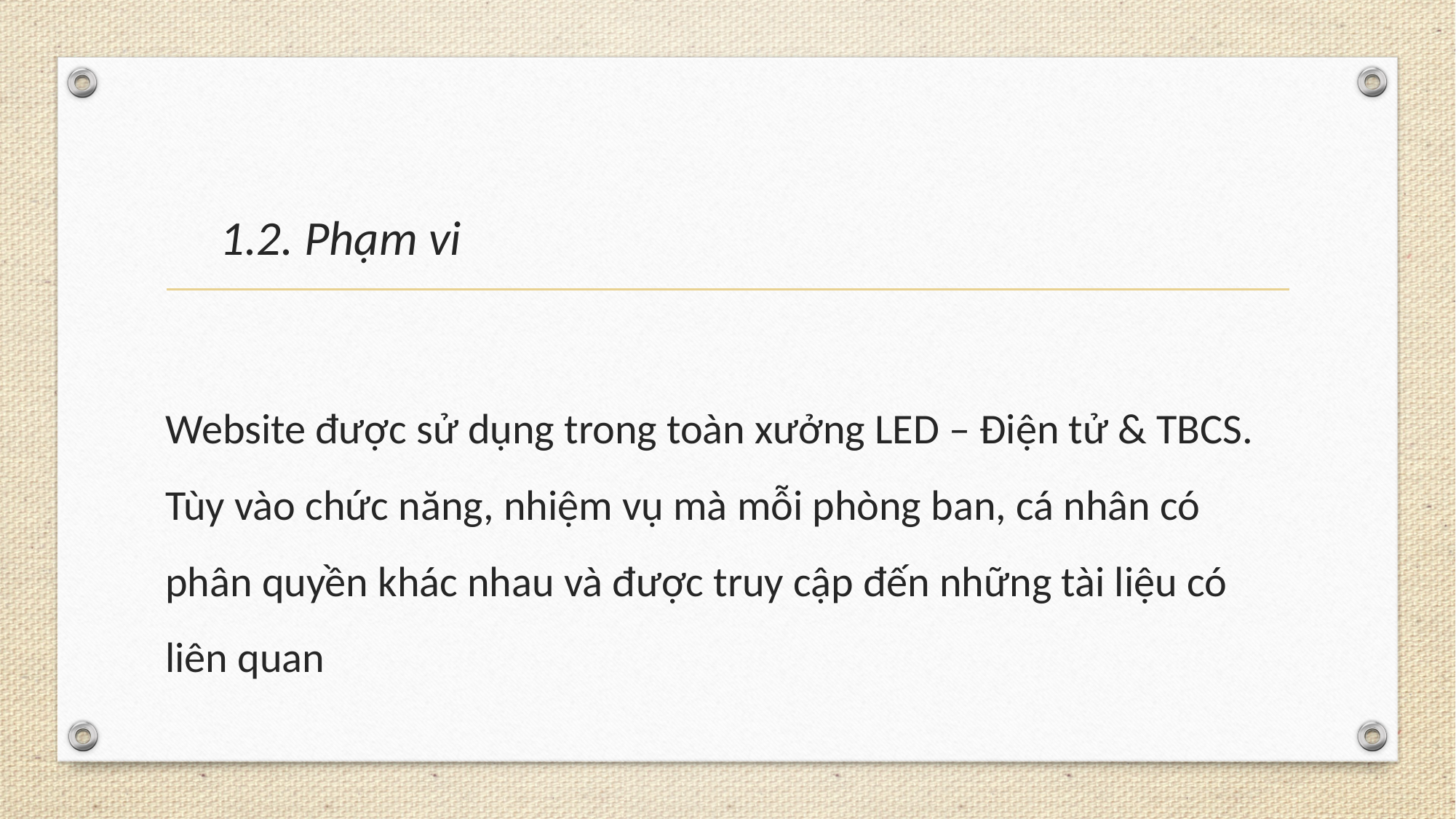

1.2. Phạm vi

Website được sử dụng trong toàn xưởng LED – Điện tử & TBCS. Tùy vào chức năng, nhiệm vụ mà mỗi phòng ban, cá nhân có phân quyền khác nhau và được truy cập đến những tài liệu có liên quan